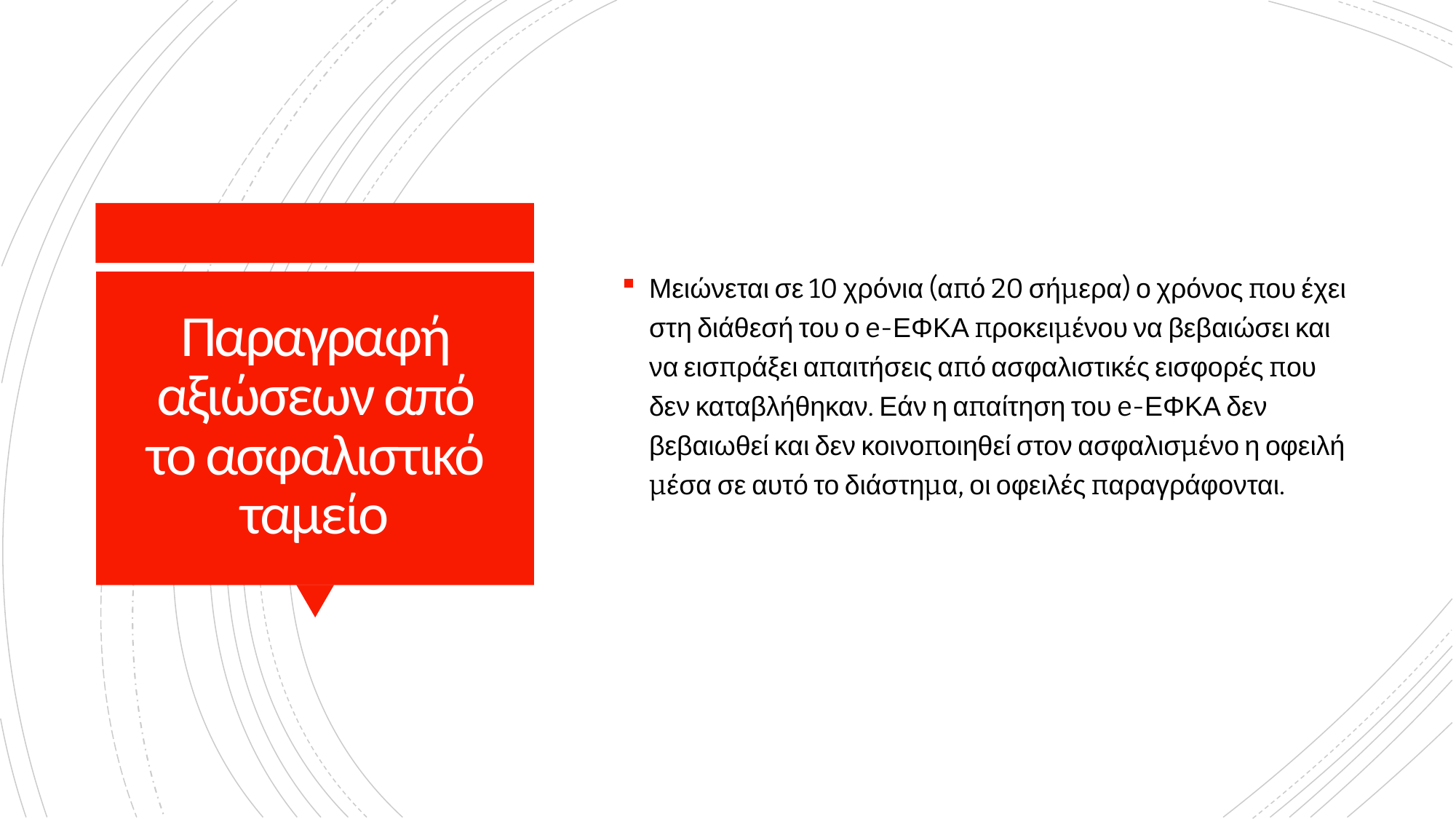

Μειώνεται σε 10 χρόνια (από 20 σήμερα) ο χρόνος που έχει στη διάθεσή του ο e-ΕΦΚΑ προκειμένου να βεβαιώσει και να εισπράξει απαιτήσεις από ασφαλιστικές εισφορές που δεν καταβλήθηκαν. Εάν η απαίτηση του e-ΕΦΚΑ δεν βεβαιωθεί και δεν κοινοποιηθεί στον ασφαλισμένο η οφειλή μέσα σε αυτό το διάστημα, οι οφειλές παραγράφονται.

# Παραγραφή αξιώσεων από το ασφαλιστικό ταμείο